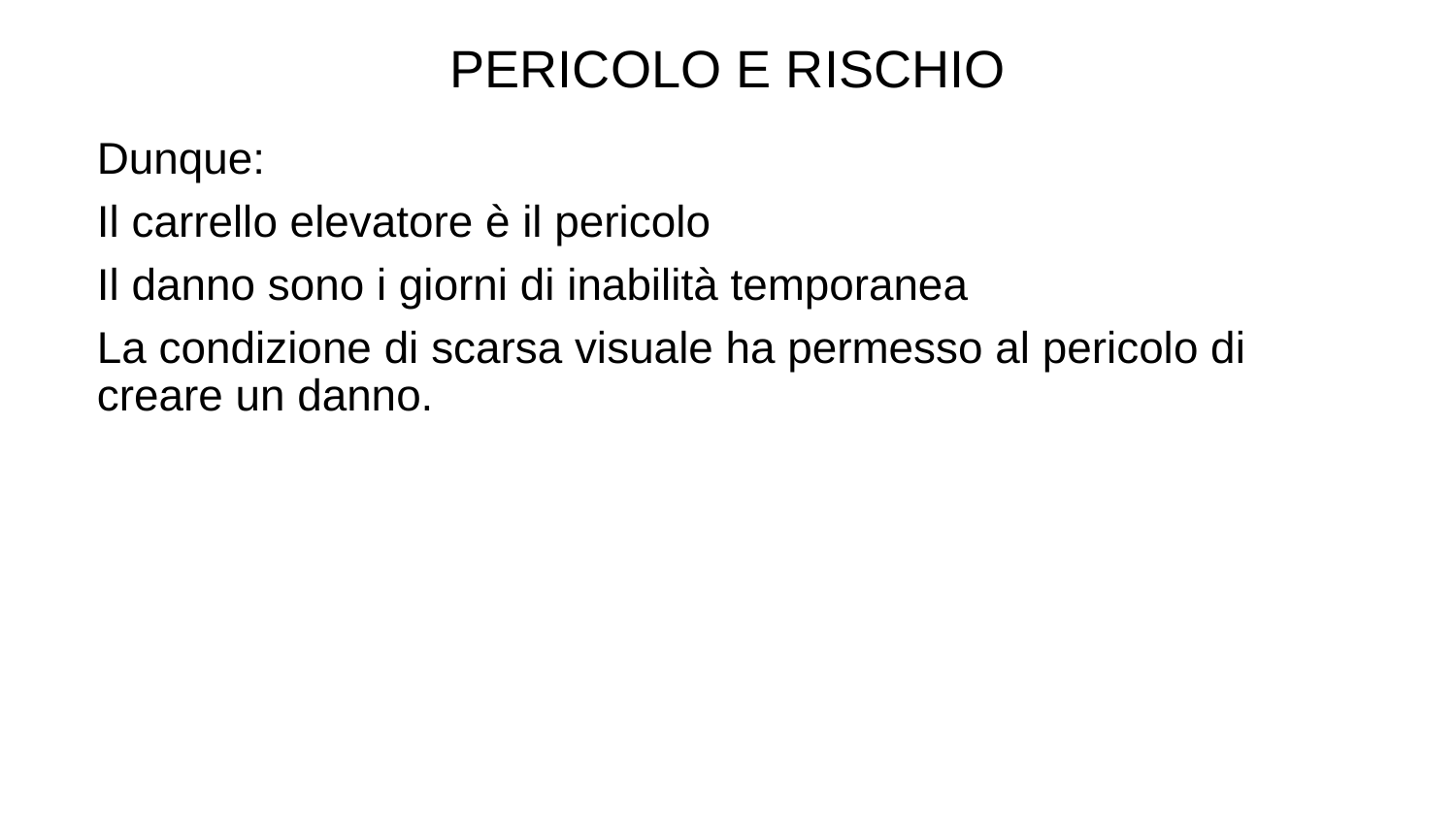

PERICOLO E RISCHIO
Dunque:
Il carrello elevatore è il pericolo
Il danno sono i giorni di inabilità temporanea
La condizione di scarsa visuale ha permesso al pericolo di creare un danno.